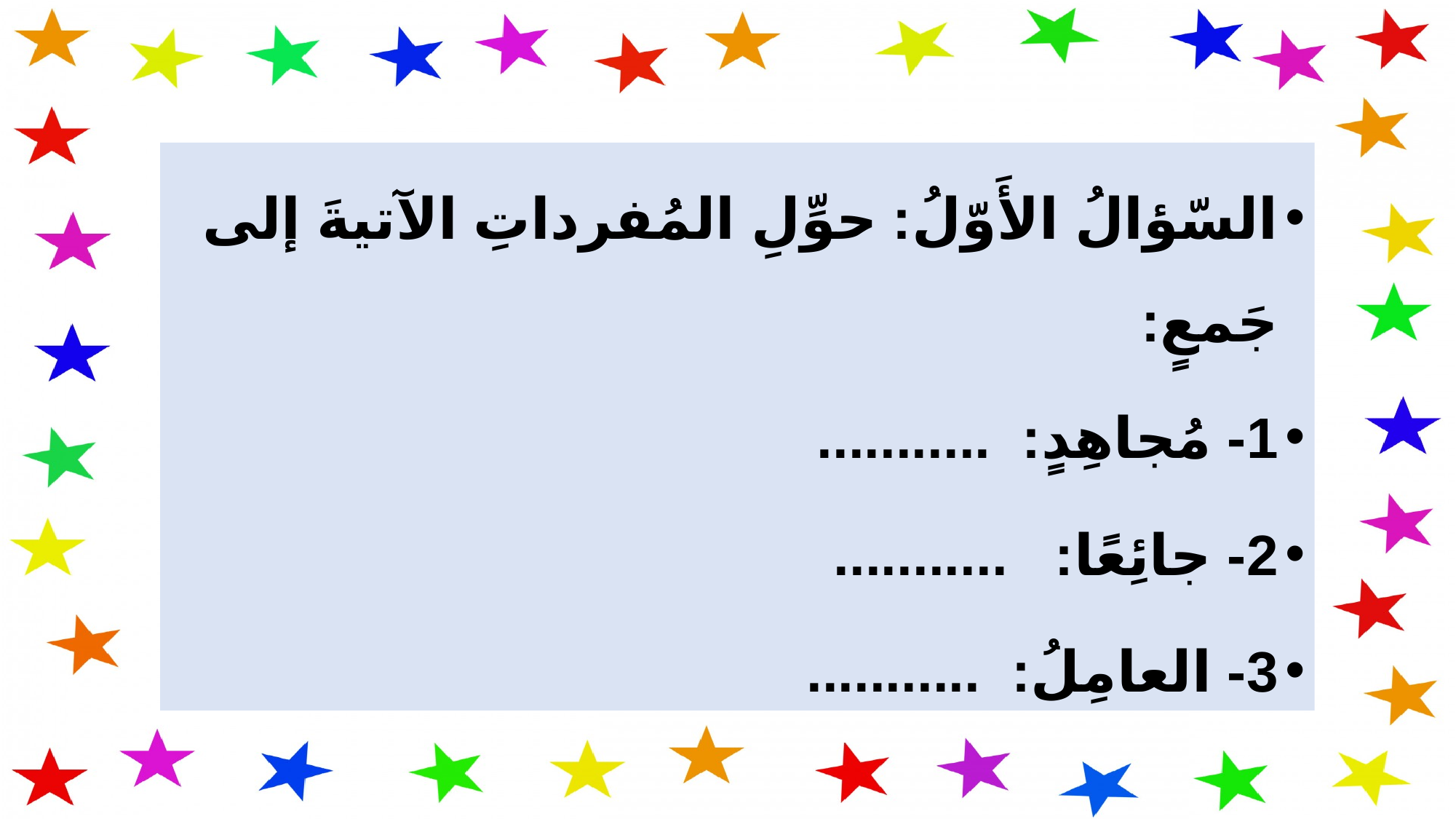

السّؤالُ الأَوّلُ: حوِّلِ المُفرداتِ الآتيةَ إلى جَمعٍ:
1- مُجاهِدٍ:  ...........
2- جائِعًا:   ...........
3- العامِلُ:  ...........